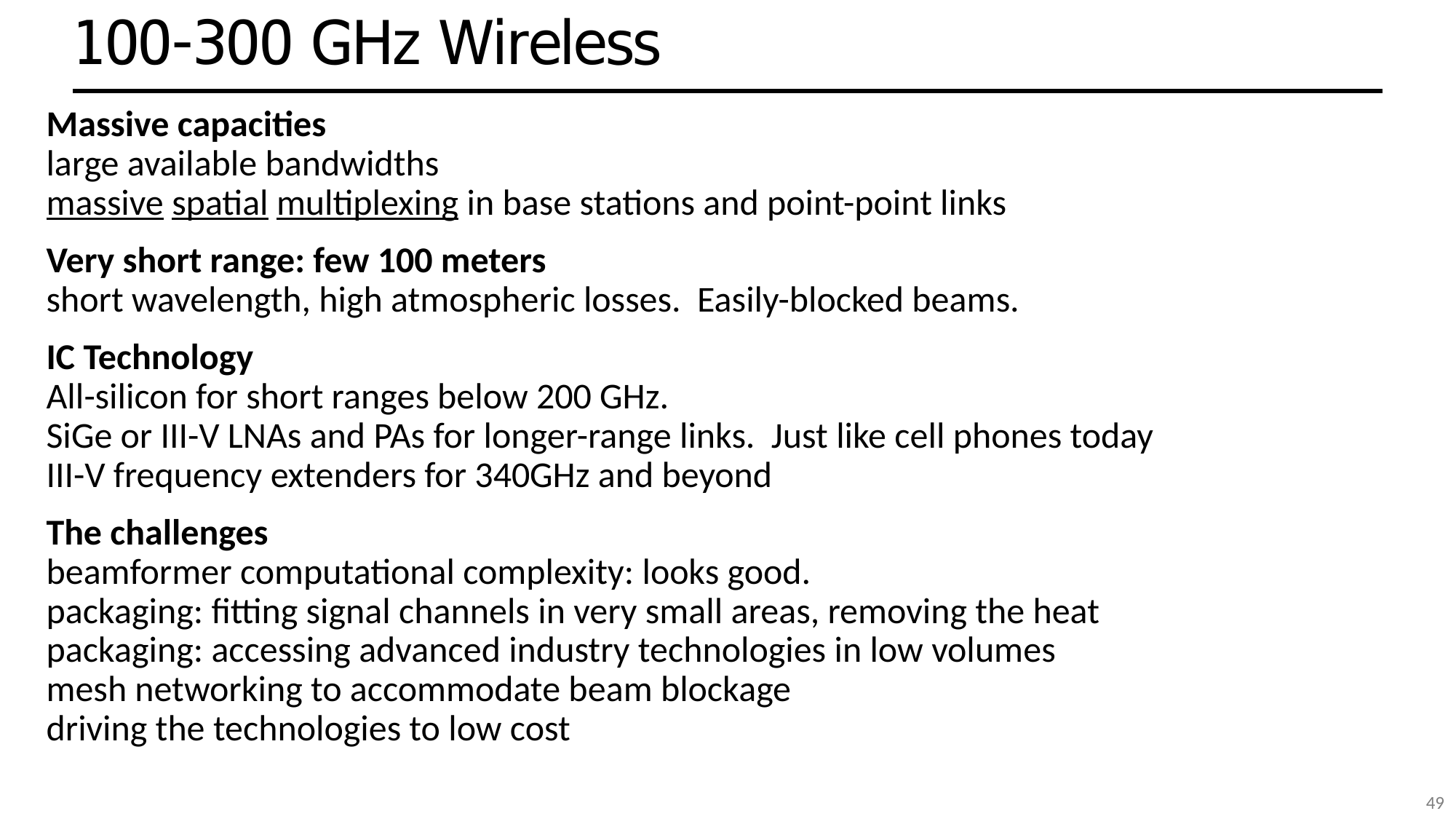

# 100-300 GHz Wireless
Massive capacities
large available bandwidths
massive spatial multiplexing in base stations and point-point links
Very short range: few 100 meters
short wavelength, high atmospheric losses.  Easily-blocked beams.
IC Technology
All-silicon for short ranges below 200 GHz.
SiGe or III-V LNAs and PAs for longer-range links.  Just like cell phones today
III-V frequency extenders for 340GHz and beyond
The challenges
beamformer computational complexity: looks good.
packaging: fitting signal channels in very small areas, removing the heat
packaging: accessing advanced industry technologies in low volumes
mesh networking to accommodate beam blockage
driving the technologies to low cost